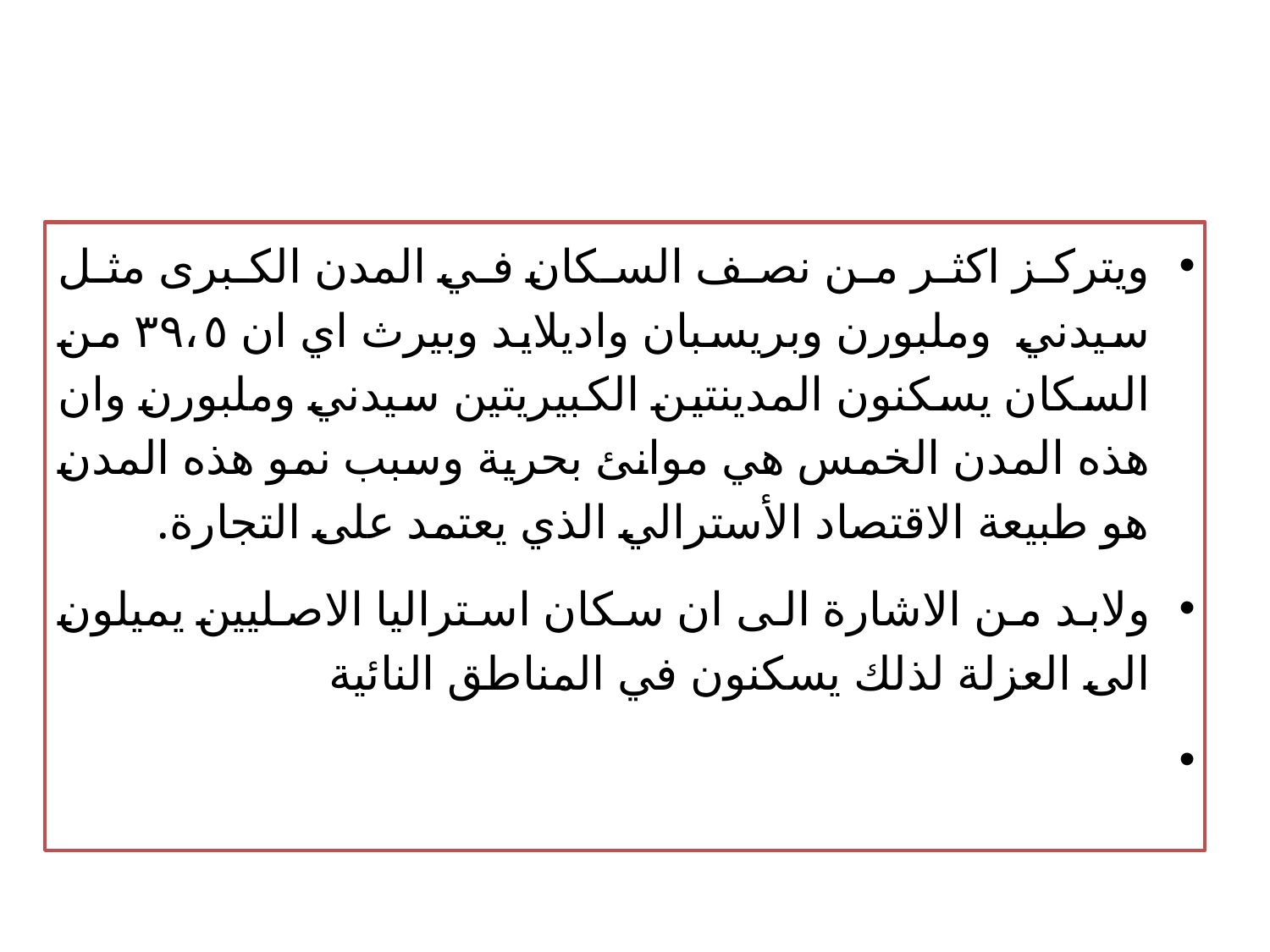

ويتركز اكثر من نصف السكان في المدن الكبرى مثل سيدني  وملبورن وبريسبان واديلايد وبيرث اي ان ٣٩،٥ من السكان يسكنون المدينتين الكبيريتين سيدني وملبورن وان هذه المدن الخمس هي موانئ بحرية وسبب نمو هذه المدن هو طبيعة الاقتصاد الأسترالي الذي يعتمد على التجارة.
ولابد من الاشارة الى ان سكان استراليا الاصليين يميلون الى العزلة لذلك يسكنون في المناطق النائية